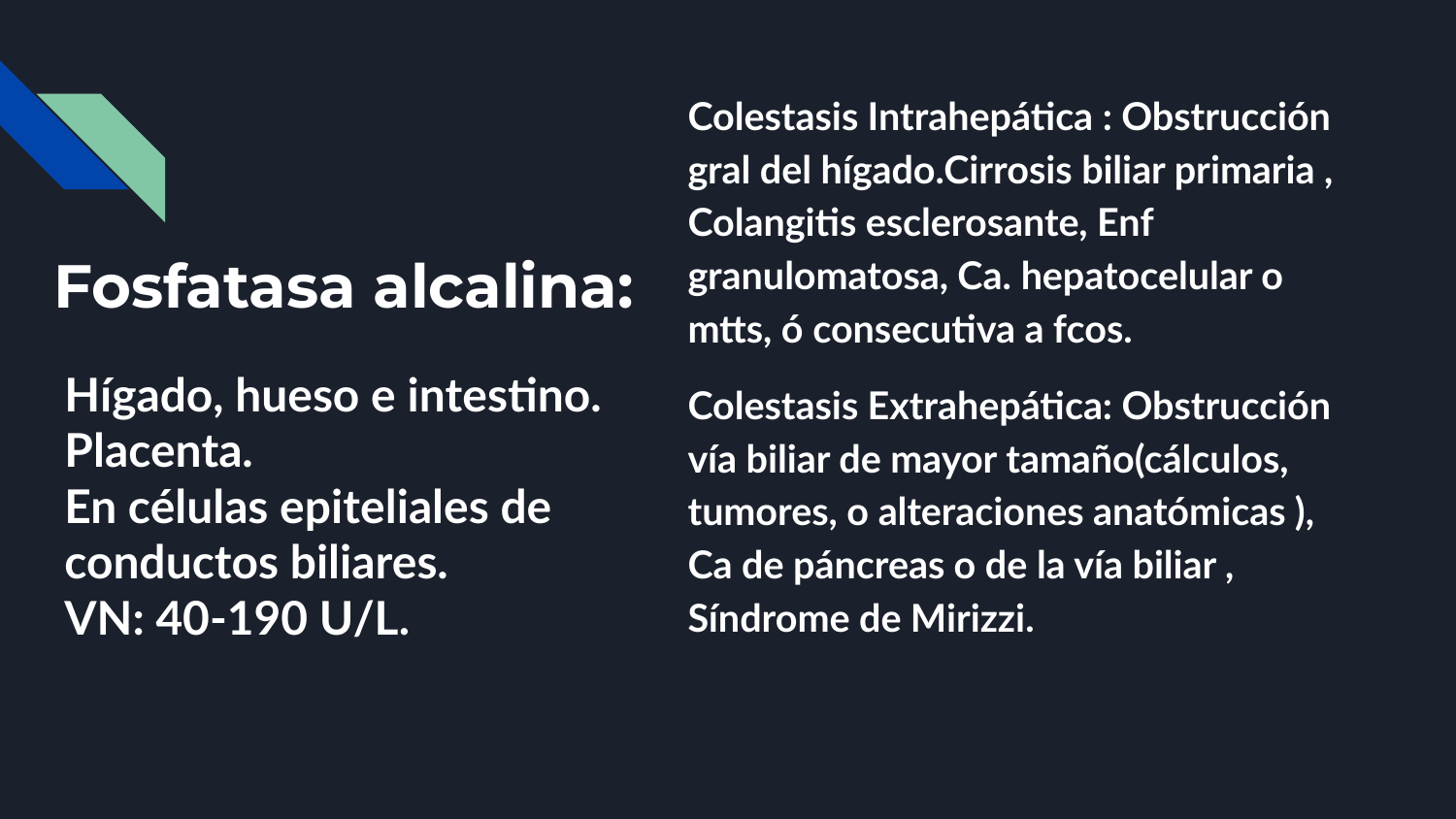

Colestasis Intrahepática : Obstrucción gral del hígado.Cirrosis biliar primaria , Colangitis esclerosante, Enf granulomatosa, Ca. hepatocelular o mtts, ó consecutiva a fcos.
Colestasis Extrahepática: Obstrucción vía biliar de mayor tamaño(cálculos, tumores, o alteraciones anatómicas ), Ca de páncreas o de la vía biliar , Síndrome de Mirizzi.
# Fosfatasa alcalina:
Hígado, hueso e intestino.
Placenta.
En células epiteliales de conductos biliares.
VN: 40-190 U/L.